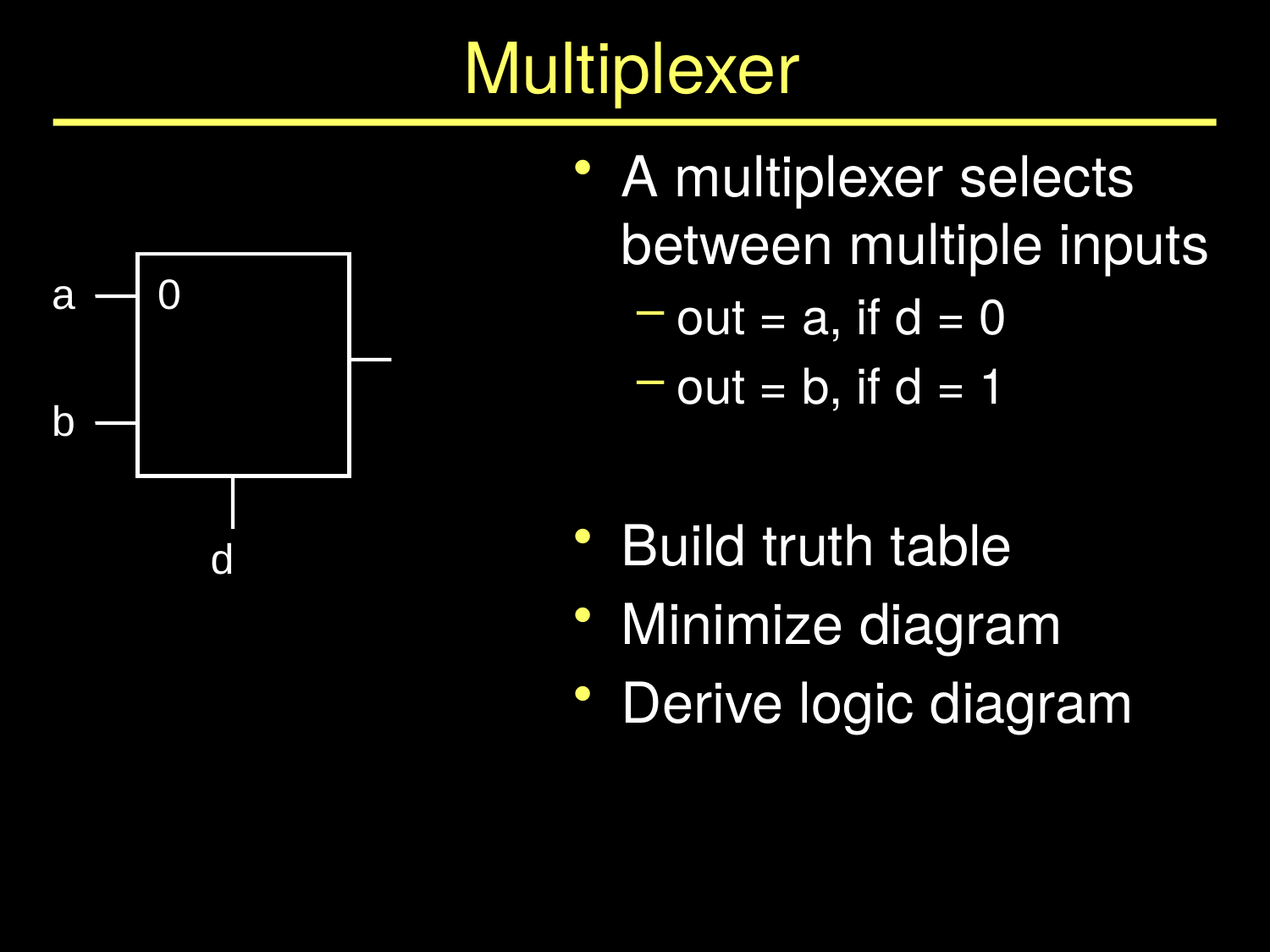

# Multiplexer
A multiplexer selects between multiple inputs
out = a, if d = 0
out = b, if d = 1

Build truth table
Minimize diagram
Derive logic diagram
a
0

b

d